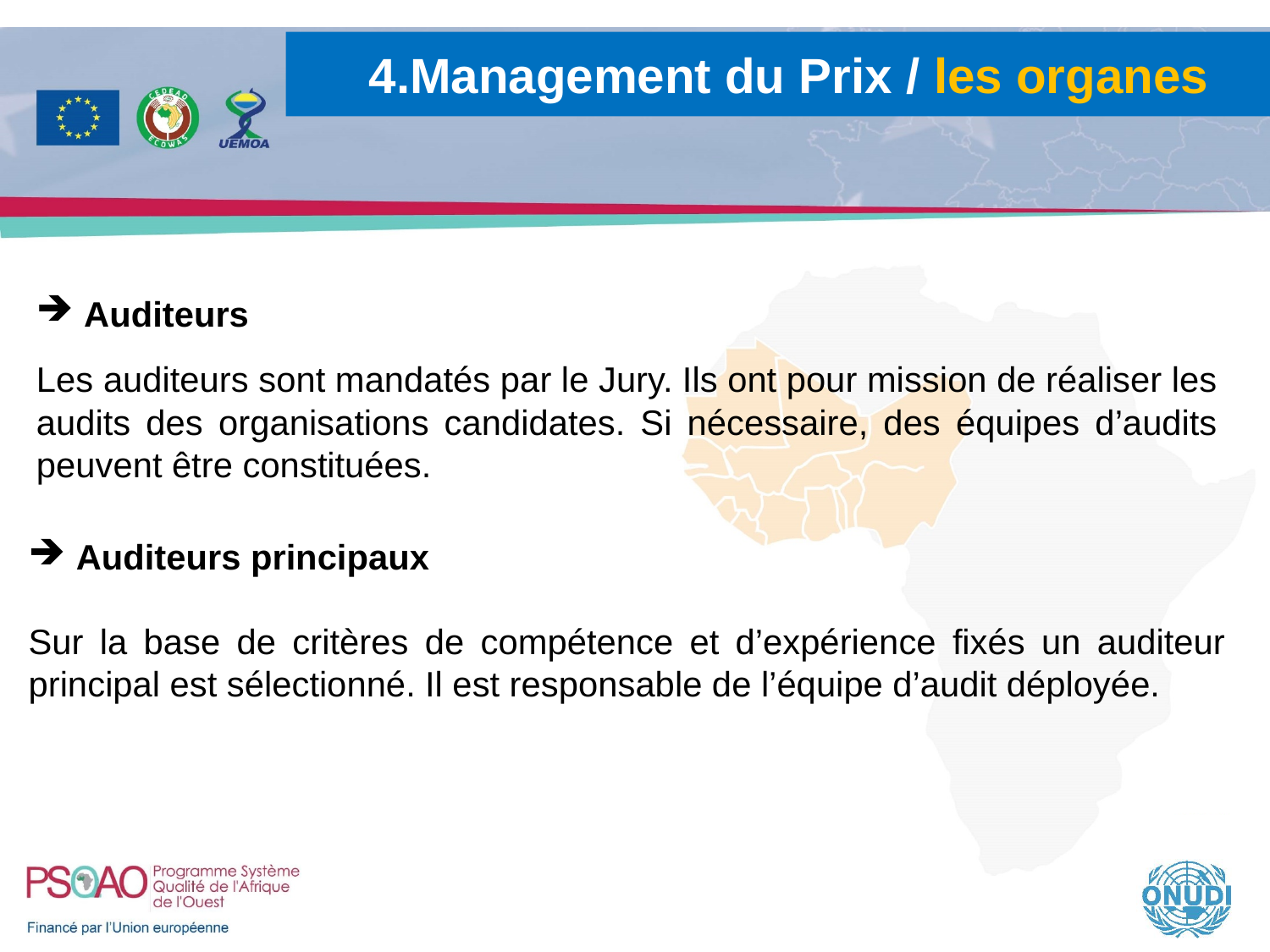

4.Management du Prix / les organes
Auditeurs

Les auditeurs sont mandatés par le Jury. Ils ont pour mission de réaliser les audits des organisations candidates. Si nécessaire, des équipes d’audits peuvent être constituées.
Auditeurs principaux

Sur la base de critères de compétence et d’expérience fixés un auditeur principal est sélectionné. Il est responsable de l’équipe d’audit déployée.